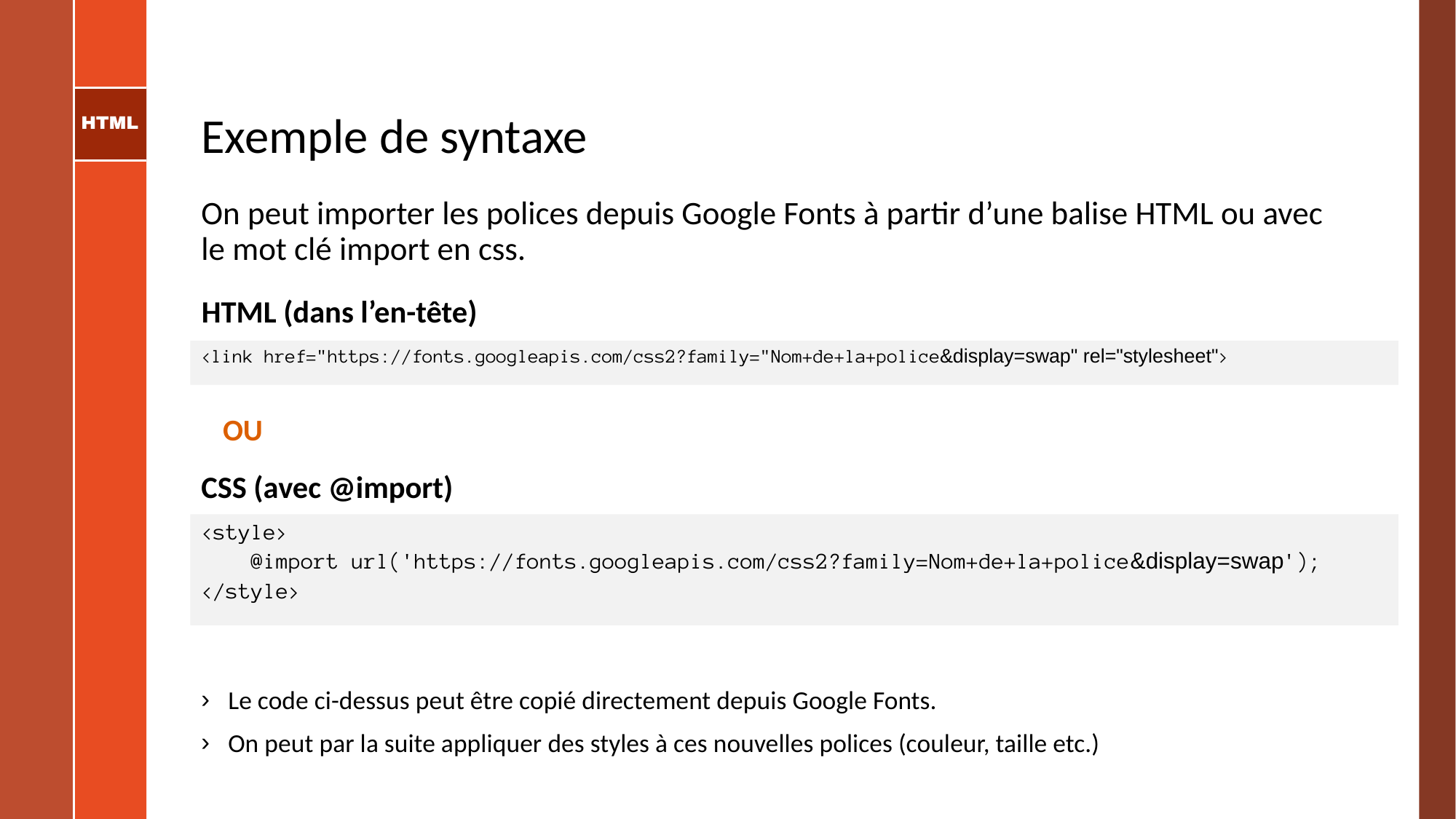

# Exemple de syntaxe
On peut importer les polices depuis Google Fonts à partir d’une balise HTML ou avec le mot clé import en css.

HTML (dans l’en-tête)
<link href="https://fonts.googleapis.com/css2?family="Nom+de+la+police&display=swap" rel="stylesheet">
OU
CSS (avec @import)
<style>​
    @import url('https://fonts.googleapis.com/css2?family=Nom+de+la+police&display=swap');​
</style>
Le code ci-dessus peut être copié directement depuis Google Fonts.​
On peut par la suite appliquer des styles à ces nouvelles polices (couleur, taille etc.)